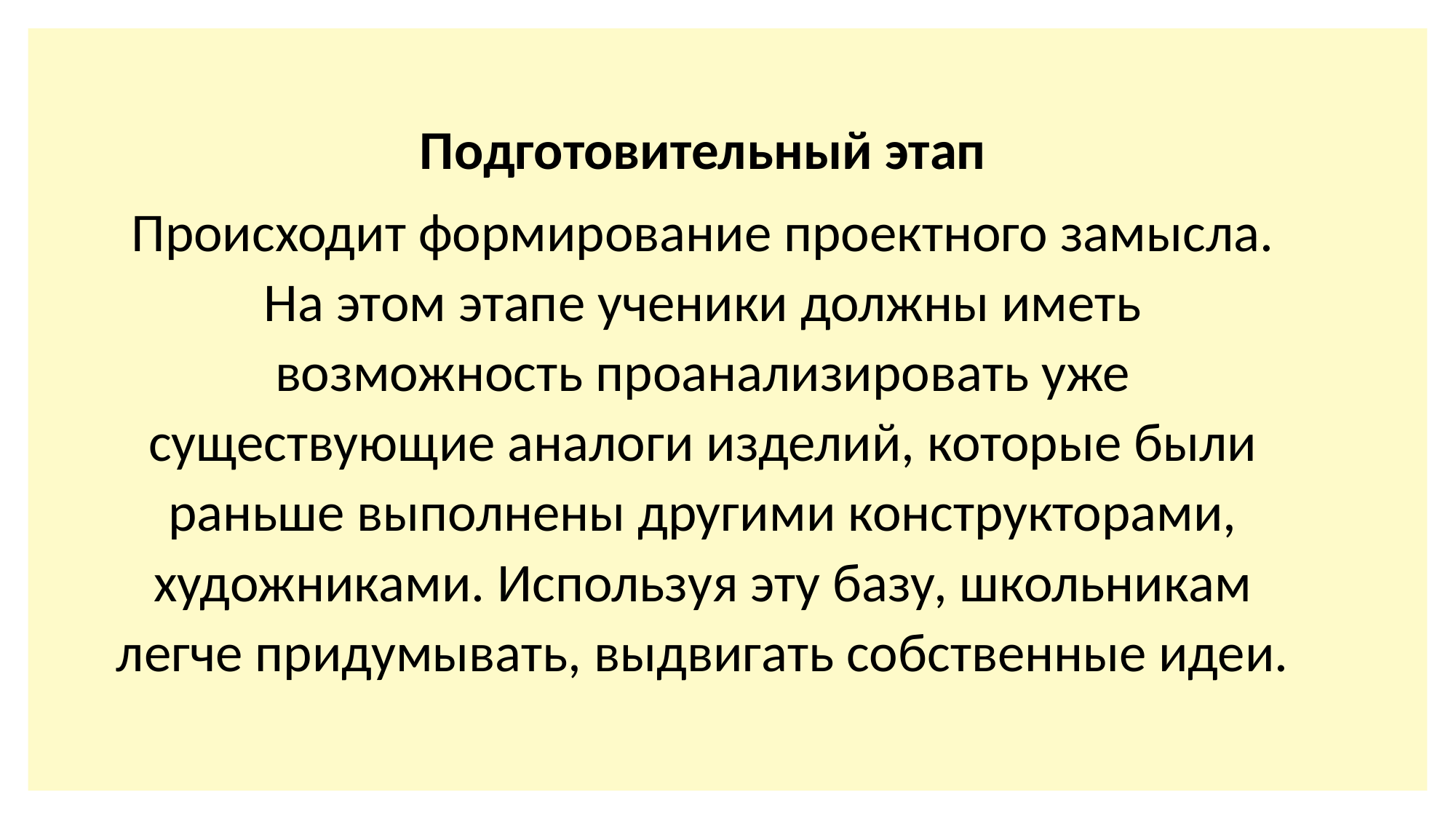

Подготовительный этап
Происходит формирование проектного замысла. На этом этапе ученики должны иметь возможность проанализировать уже существующие аналоги изделий, которые были раньше выполнены другими конструкторами, художниками. Используя эту базу, школьникам легче придумывать, выдвигать собственные идеи.